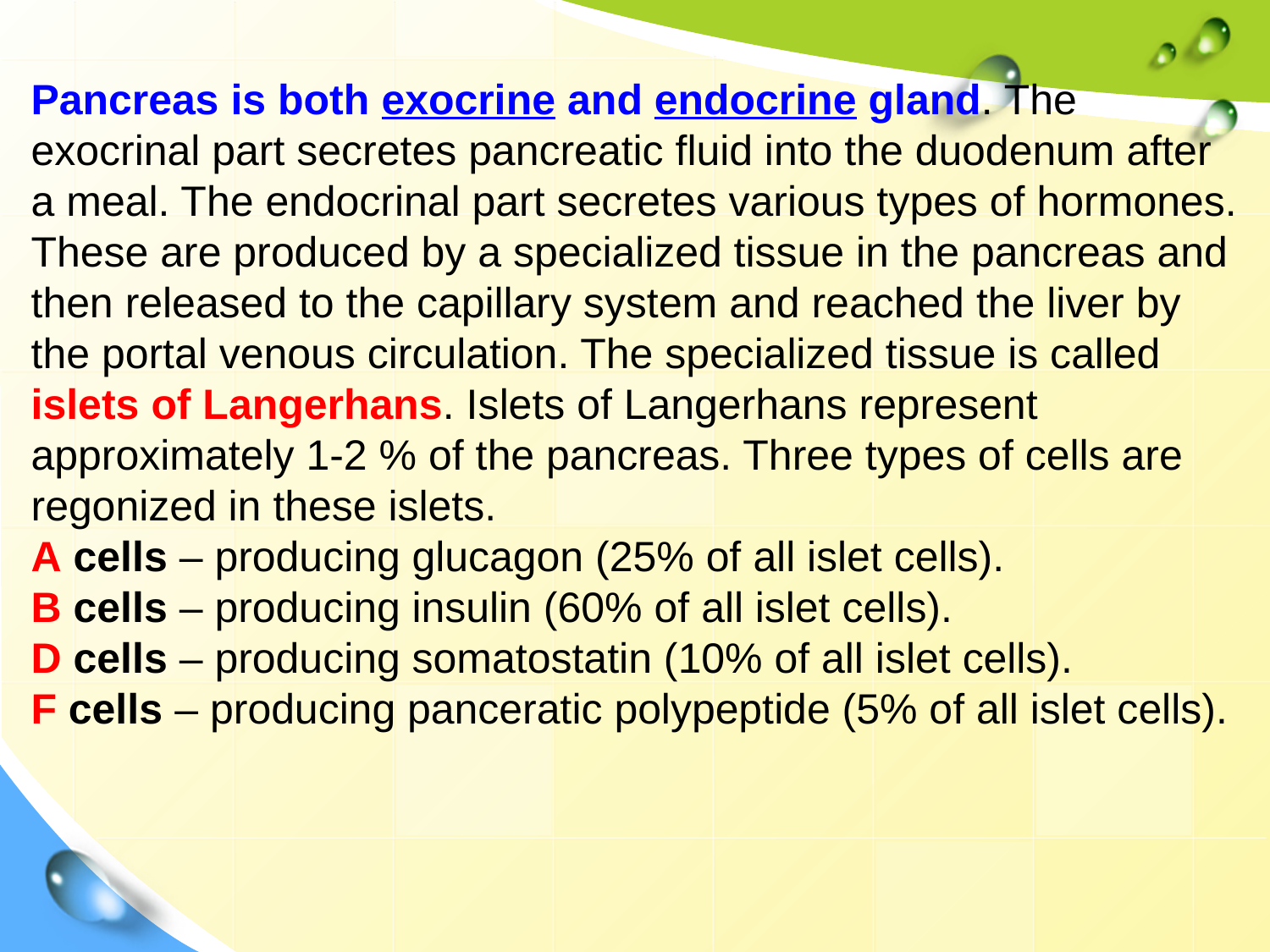

Pancreas is both exocrine and endocrine gland. The exocrinal part secretes pancreatic fluid into the duodenum after a meal. The endocrinal part secretes various types of hormones. These are produced by a specialized tissue in the pancreas and then released to the capillary system and reached the liver by the portal venous circulation. The specialized tissue is called islets of Langerhans. Islets of Langerhans represent approximately 1-2 % of the pancreas. Three types of cells are regonized in these islets.
A cells – producing glucagon (25% of all islet cells).
B cells – producing insulin (60% of all islet cells).
D cells – producing somatostatin (10% of all islet cells).
F cells – producing panceratic polypeptide (5% of all islet cells).